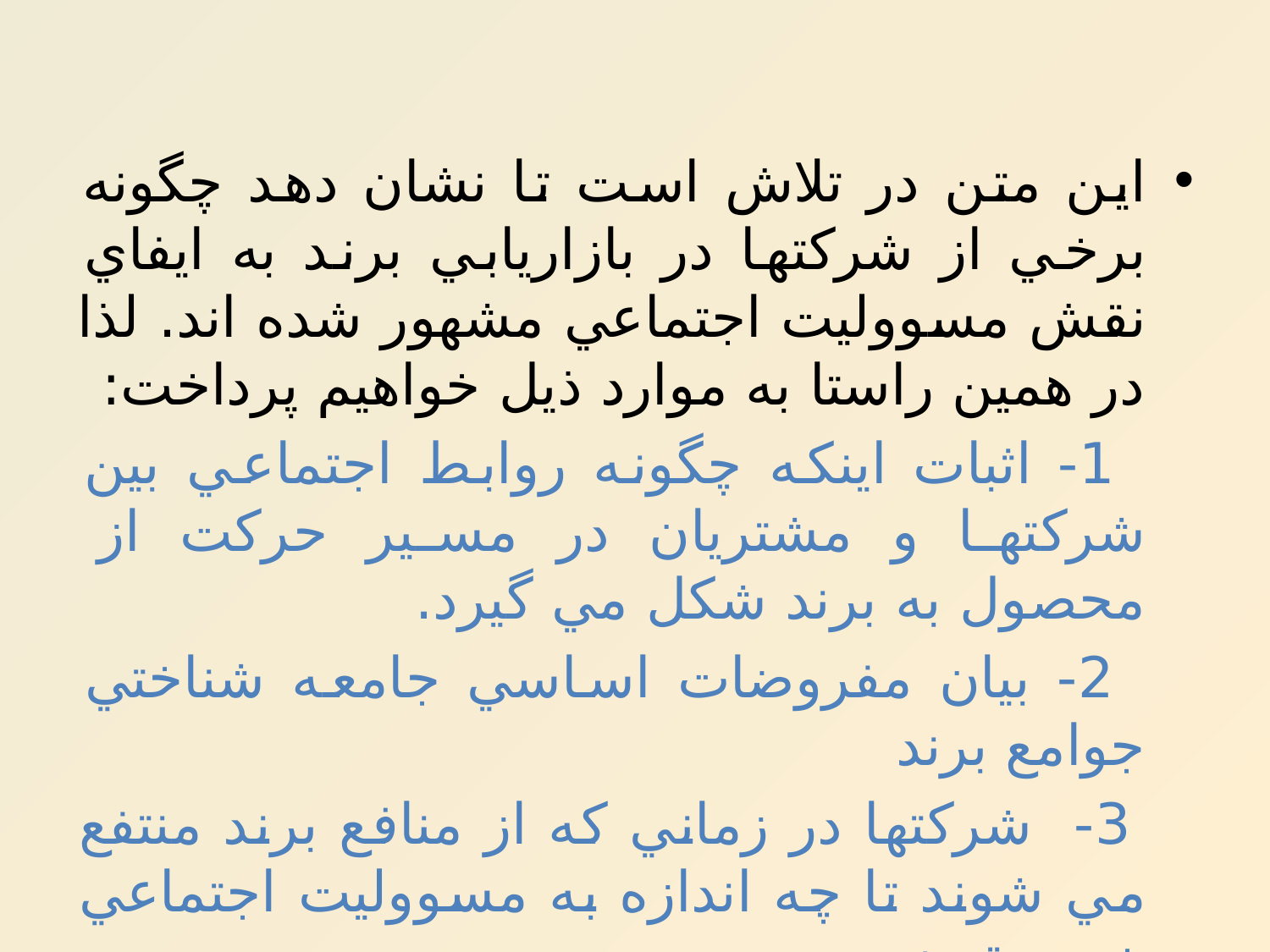

اين متن در تلاش است تا نشان دهد چگونه برخي از شرکتها در بازاريابي برند به ايفاي نقش مسووليت اجتماعي مشهور شده اند. لذا در همين راستا به موارد ذيل خواهيم پرداخت:
   1- اثبات اينکه چگونه روابط اجتماعي بين شرکتها و مشتريان در مسير حرکت از محصول به برند شکل مي گيرد.
   2- بيان مفروضات اساسي جامعه شناختي جوامع برند
   3-  شرکتها در زماني که از منافع برند منتفع مي شوند تا چه اندازه به مسووليت اجتماعي خود مقيدند.